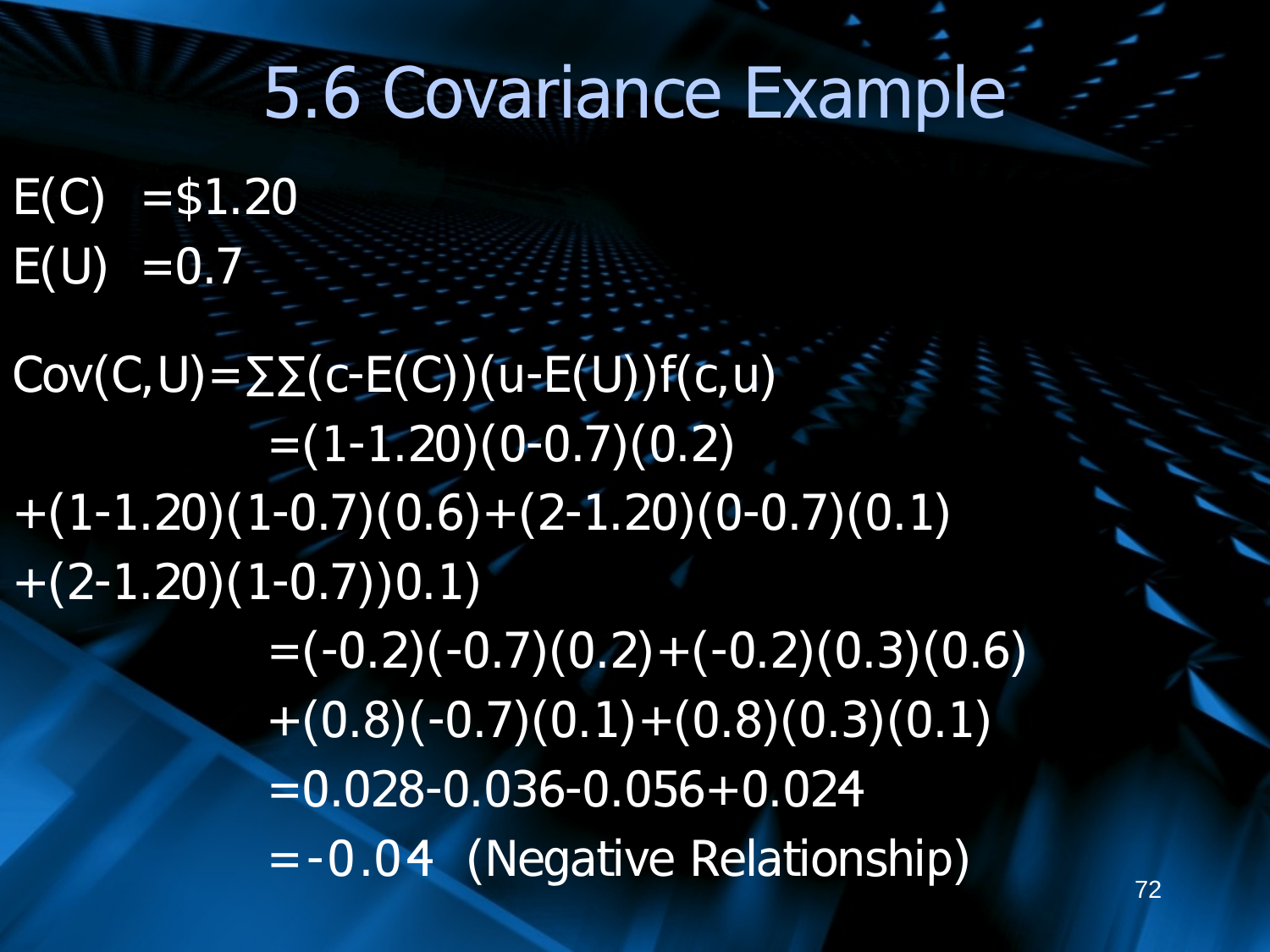

# 5.6 Covariance Example
E(C)	=$1.20
E(U)	=0.7

Cov(C,U)=∑∑(c-E(C))(u-E(U))f(c,u)
		=(1-1.20)(0-0.7)(0.2)
+(1-1.20)(1-0.7)(0.6)+(2-1.20)(0-0.7)(0.1)
+(2-1.20)(1-0.7))0.1)
		=(-0.2)(-0.7)(0.2)+(-0.2)(0.3)(0.6)
		+(0.8)(-0.7)(0.1)+(0.8)(0.3)(0.1)
		=0.028-0.036-0.056+0.024
		=-0.04  (Negative Relationship)
72